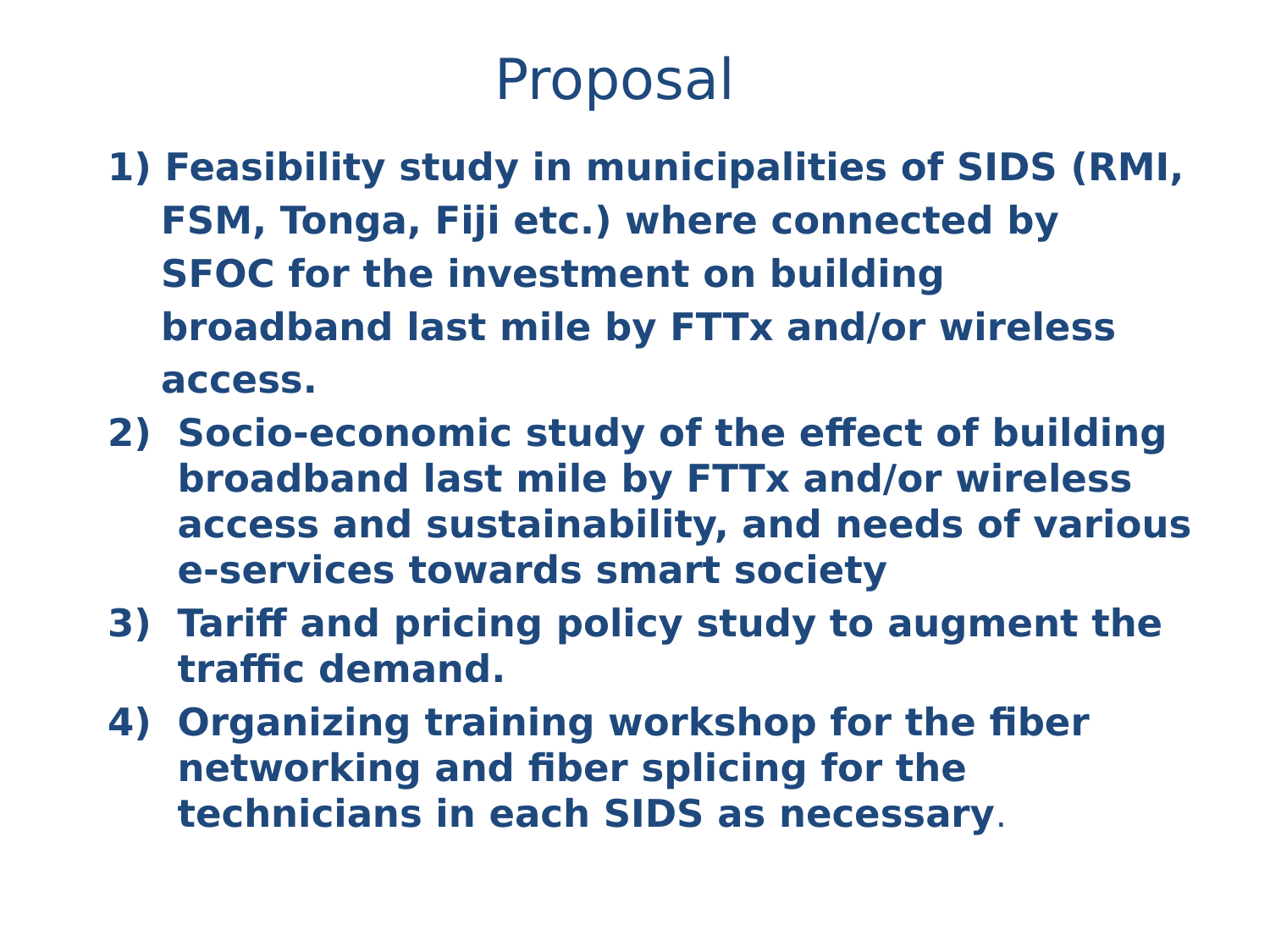

# Proposal
1) Feasibility study in municipalities of SIDS (RMI,
    FSM, Tonga, Fiji etc.) where connected by
    SFOC for the investment on building
    broadband last mile by FTTx and/or wireless
    access.
Socio-economic study of the effect of building broadband last mile by FTTx and/or wireless access and sustainability, and needs of various e-services towards smart society
Tariff and pricing policy study to augment the  traffic demand.
Organizing training workshop for the fiber networking and fiber splicing for the technicians in each SIDS as necessary.